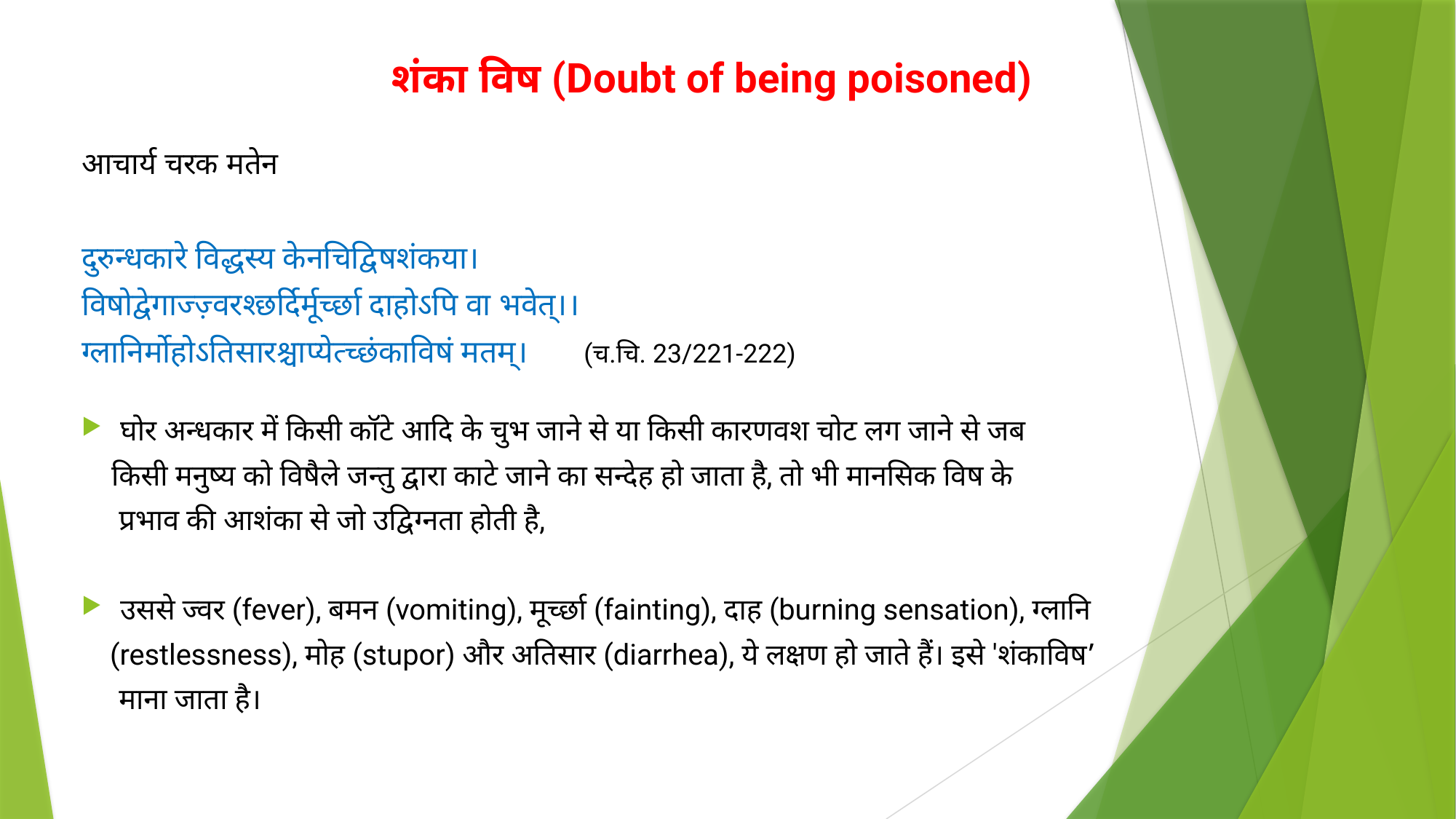

शंका विष (Doubt of being poisoned)

आचार्य चरक मतेन

दुरुन्धकारे विद्धस्य केनचिद्विषशंकया।
विषोद्वेगाज्ज़्वरश्छर्दिर्मूर्च्छा दाहोऽपि वा भवेत्।।
ग्लानिर्मोहोऽतिसारश्चाप्येत्च्छंकाविषं मतम्।       (च.चि. 23/221-222)

घोर अन्धकार में किसी कॉटे आदि के चुभ जाने से या किसी कारणवश चोट लग जाने से जब
    किसी मनुष्य को विषैले जन्तु द्वारा काटे जाने का सन्देह हो जाता है, तो भी मानसिक विष के
     प्रभाव की आशंका से जो उद्विग्नता होती है,

उससे ज्वर (fever), बमन (vomiting), मूर्च्छा (fainting), दाह (burning sensation), ग्लानि
    (restlessness), मोह (stupor) और अतिसार (diarrhea), ये लक्षण हो जाते हैं। इसे 'शंकाविष’
     माना जाता है।